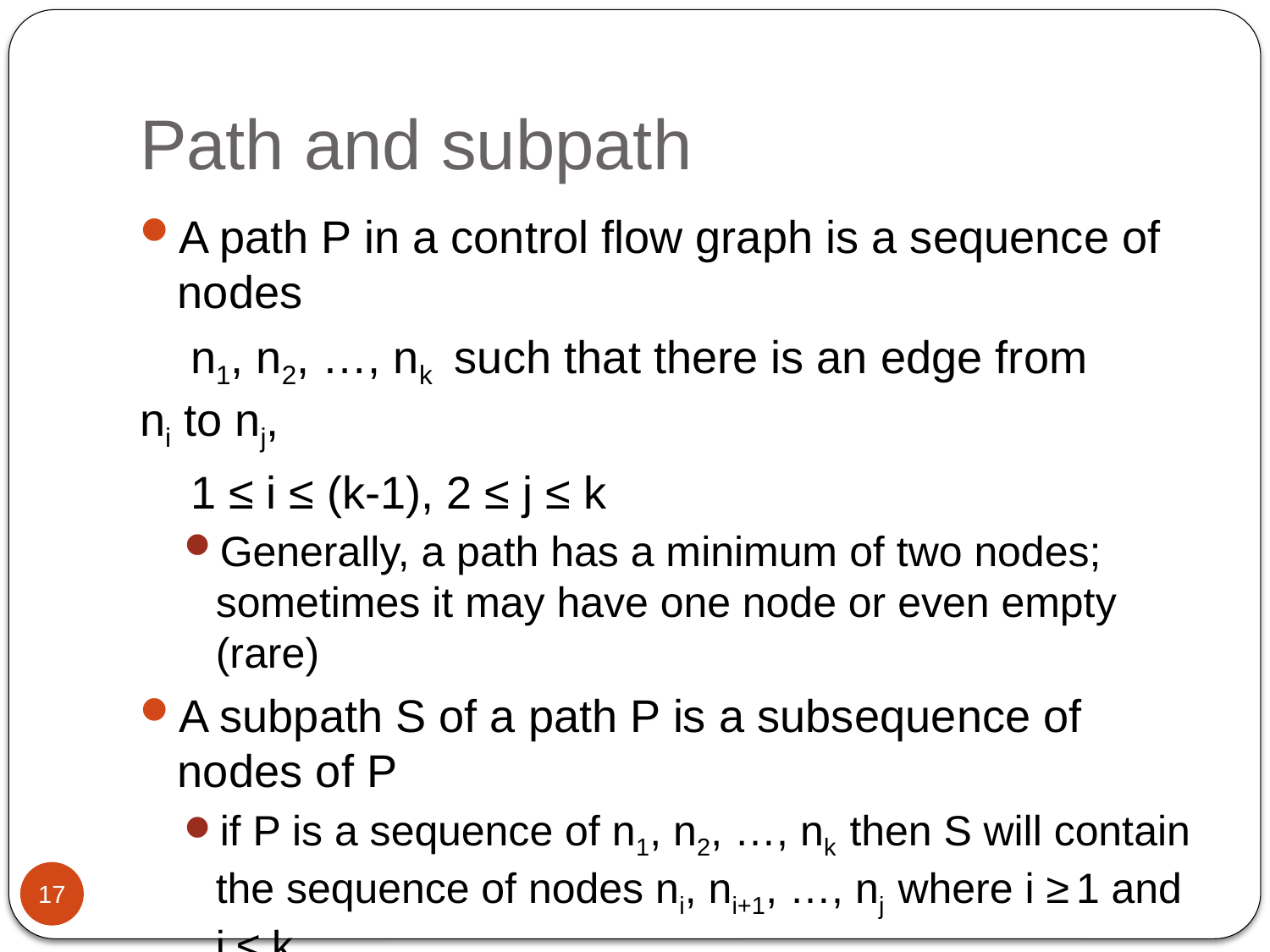

# Path and subpath
A path P in a control flow graph is a sequence of nodes
    n1, n2, …, nk   such that there is an edge from         ni to nj,
    1 ≤ i ≤ (k-1), 2 ≤ j ≤ k
Generally, a path has a minimum of two nodes; sometimes it may have one node or even empty (rare)
A subpath S of a path P is a subsequence of nodes of P
if P is a sequence of n1, n2, …, nk  then S will contain the sequence of nodes ni, ni+1, …, nj  where i ≥ 1 and j ≤ k
A path itself can be considered as a subpath
17